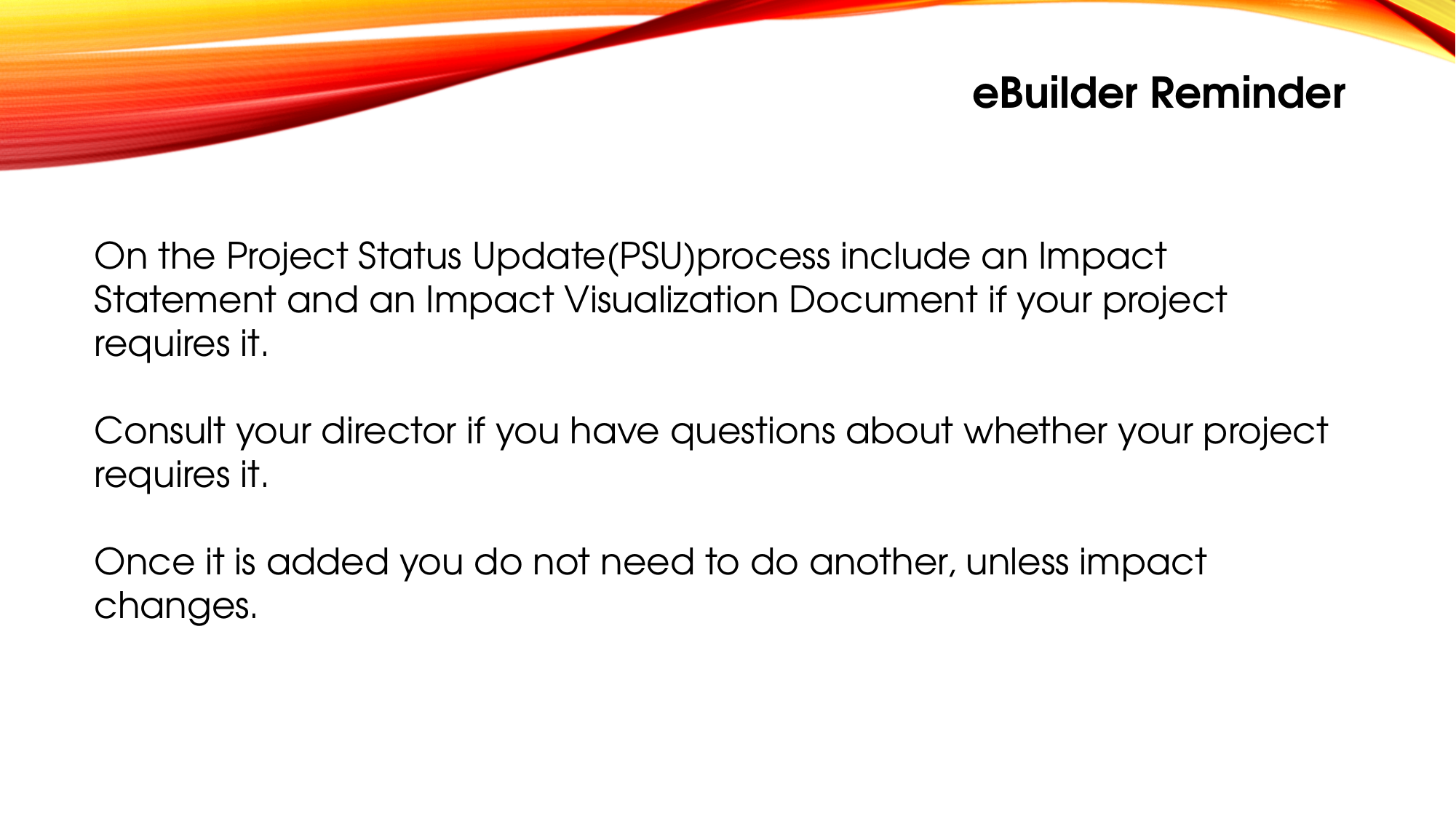

eBuilder Reminder
On the Project Status Update(PSU)process include an Impact Statement and an Impact Visualization Document if your project requires it.

Consult your director if you have questions about whether your project requires it.

Once it is added you do not need to do another, unless impact changes.